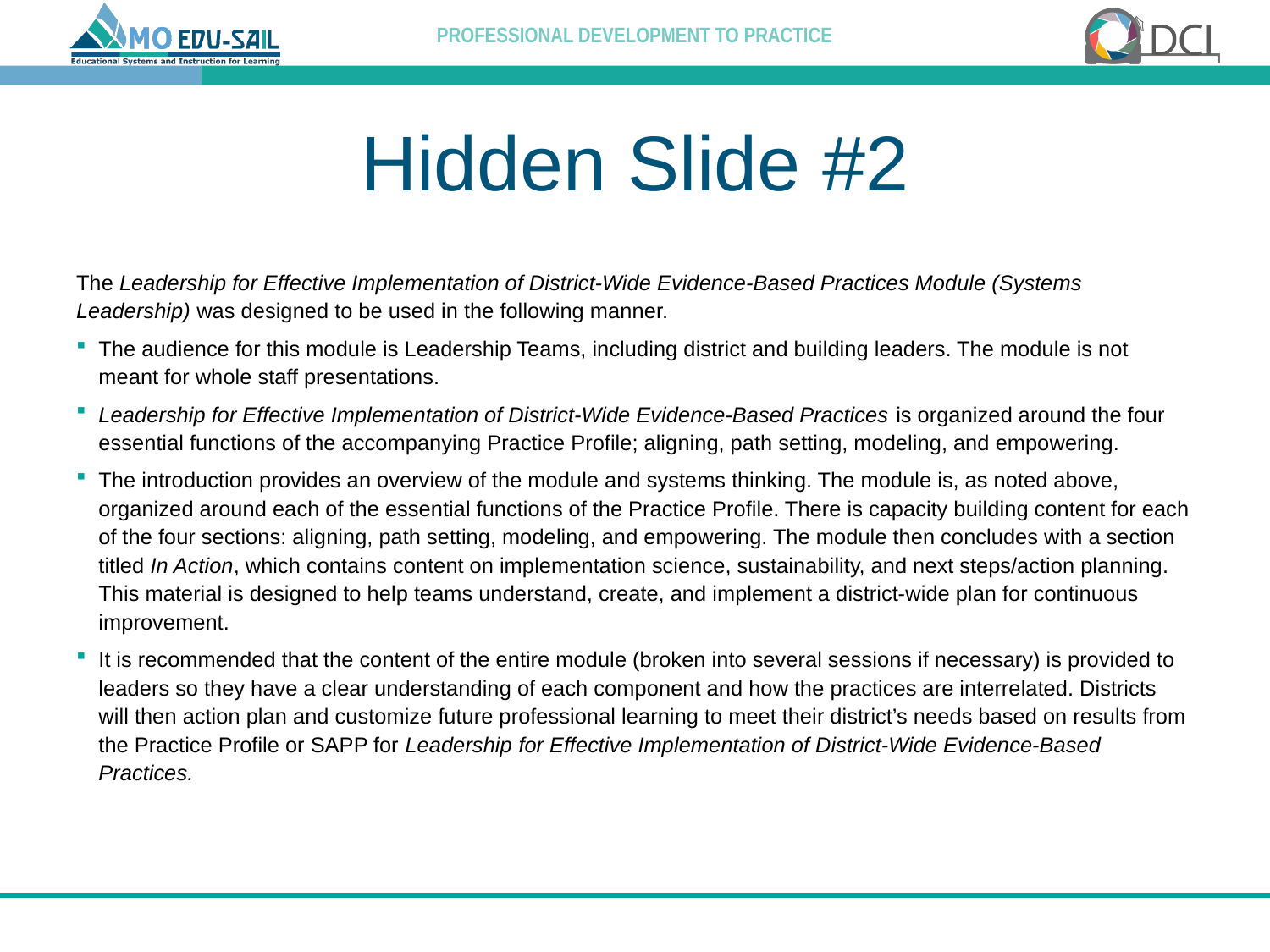

# Hidden Slide #2
The Leadership for Effective Implementation of District-Wide Evidence-Based Practices Module (Systems Leadership) was designed to be used in the following manner.
The audience for this module is Leadership Teams, including district and building leaders. The module is not meant for whole staff presentations.
Leadership for Effective Implementation of District-Wide Evidence-Based Practices is organized around the four essential functions of the accompanying Practice Profile; aligning, path setting, modeling, and empowering.
The introduction provides an overview of the module and systems thinking. The module is, as noted above, organized around each of the essential functions of the Practice Profile. There is capacity building content for each of the four sections: aligning, path setting, modeling, and empowering. The module then concludes with a section titled In Action, which contains content on implementation science, sustainability, and next steps/action planning. This material is designed to help teams understand, create, and implement a district-wide plan for continuous improvement.
It is recommended that the content of the entire module (broken into several sessions if necessary) is provided to leaders so they have a clear understanding of each component and how the practices are interrelated. Districts will then action plan and customize future professional learning to meet their district’s needs based on results from the Practice Profile or SAPP for Leadership for Effective Implementation of District-Wide Evidence-Based Practices.